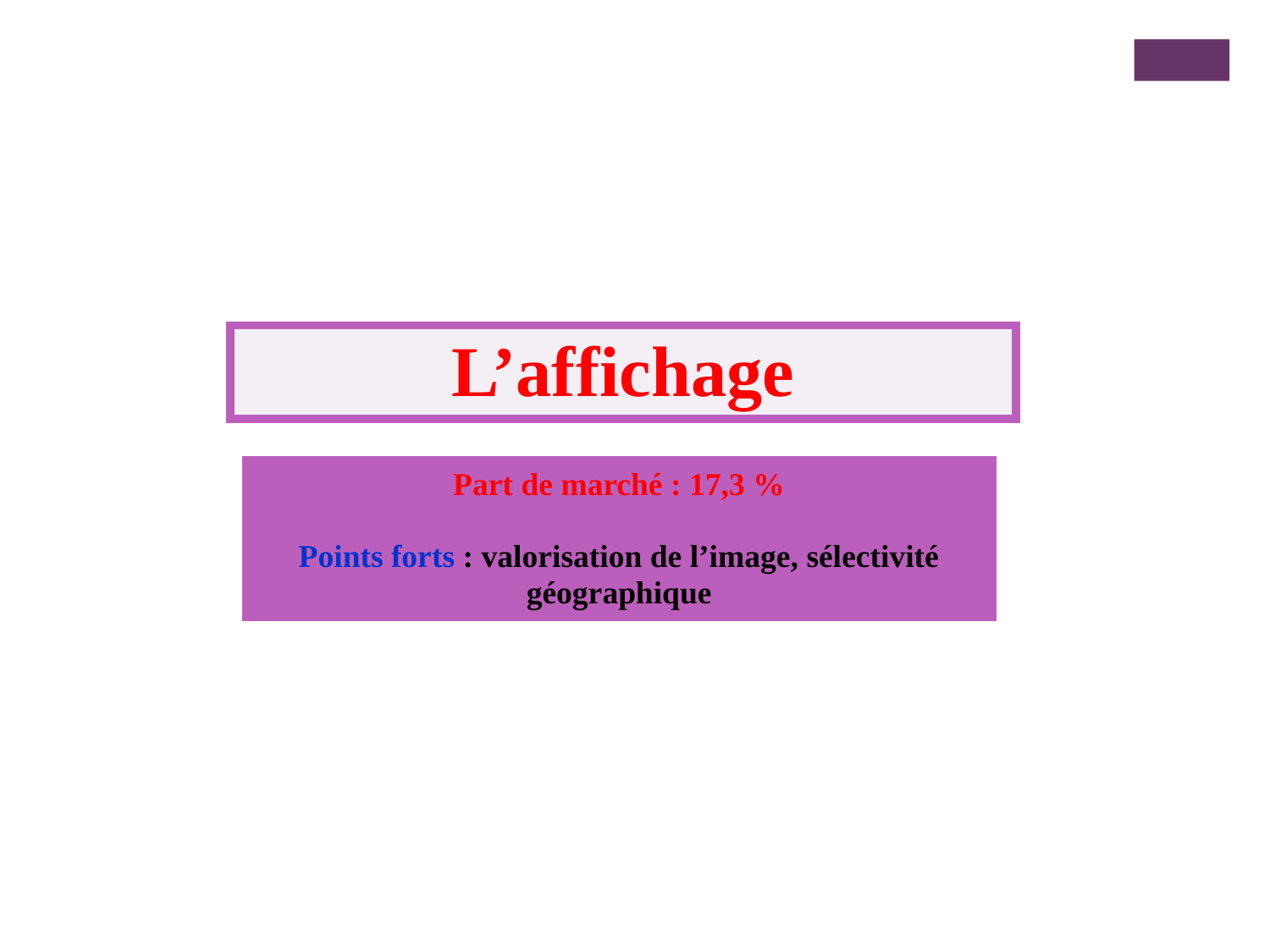

L’affichage
Part de marché : 17,3 %

Points forts : valorisation de l’image, sélectivité géographique